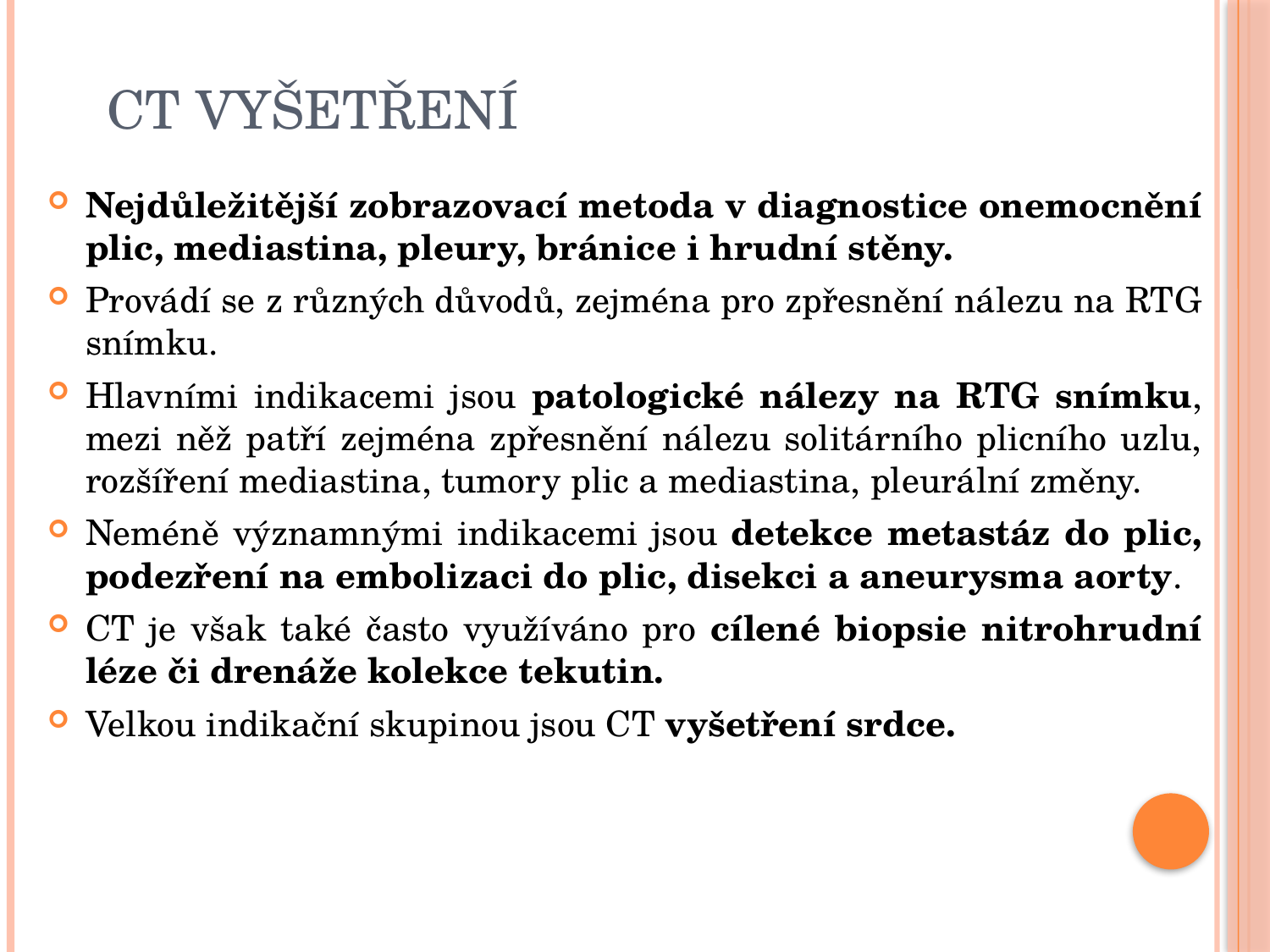

# CT vyšetření
Nejdůležitější zobrazovací metoda v diagnostice onemocnění plic, mediastina, pleury, bránice i hrudní stěny.
Provádí se z různých důvodů, zejména pro zpřesnění nálezu na RTG snímku.
Hlavními indikacemi jsou patologické nálezy na RTG snímku, mezi něž patří zejména zpřesnění nálezu solitárního plicního uzlu, rozšíření mediastina, tumory plic a mediastina, pleurální změny.
Neméně významnými indikacemi jsou detekce metastáz do plic, podezření na embolizaci do plic, disekci a aneurysma aorty.
CT je však také často využíváno pro cílené biopsie nitrohrudní léze či drenáže kolekce tekutin.
Velkou indikační skupinou jsou CT vyšetření srdce.